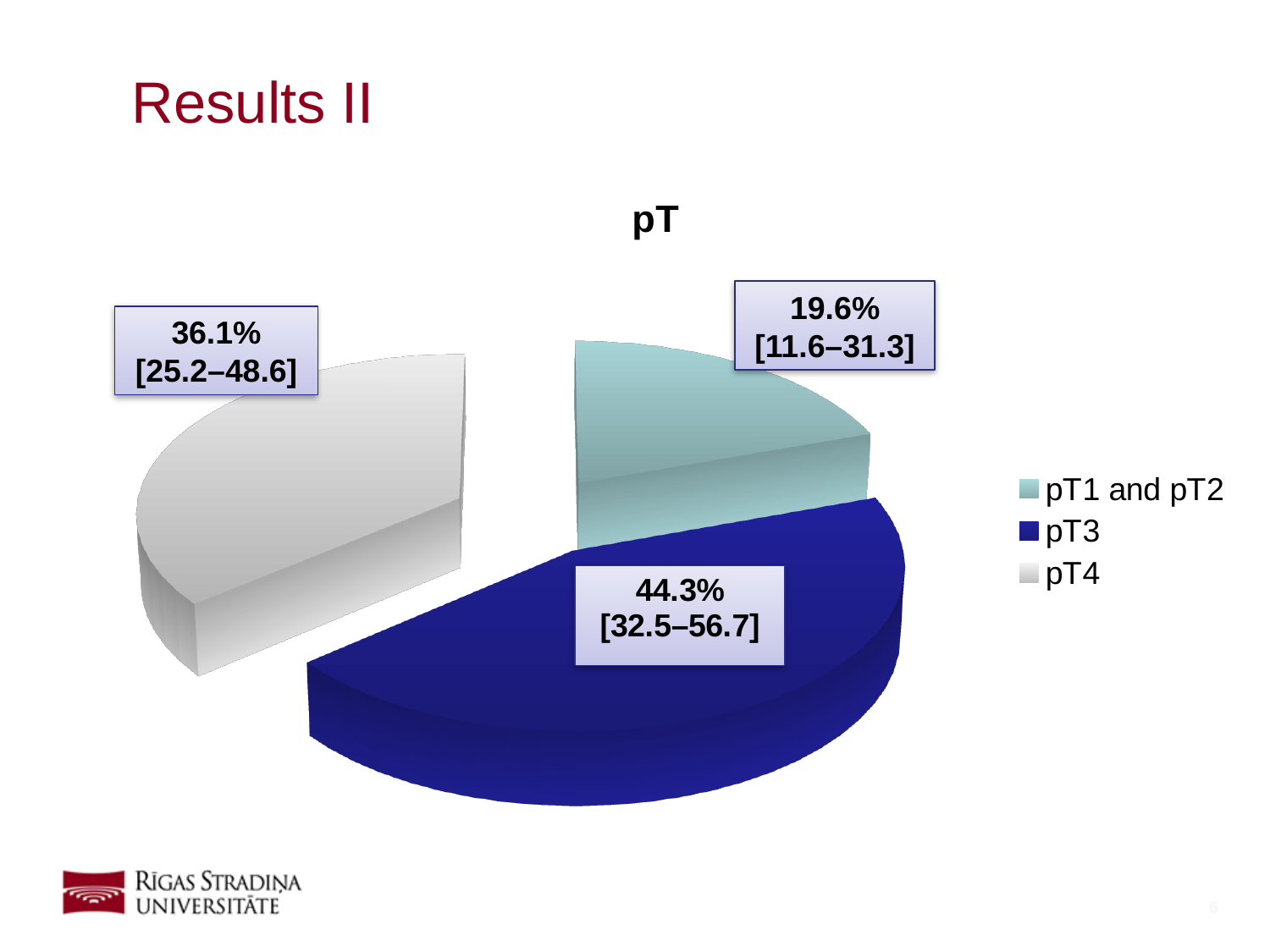

# Results II

[unsupported chart]

19.6% [11.6–31.3]
36.1% [25.2–48.6]